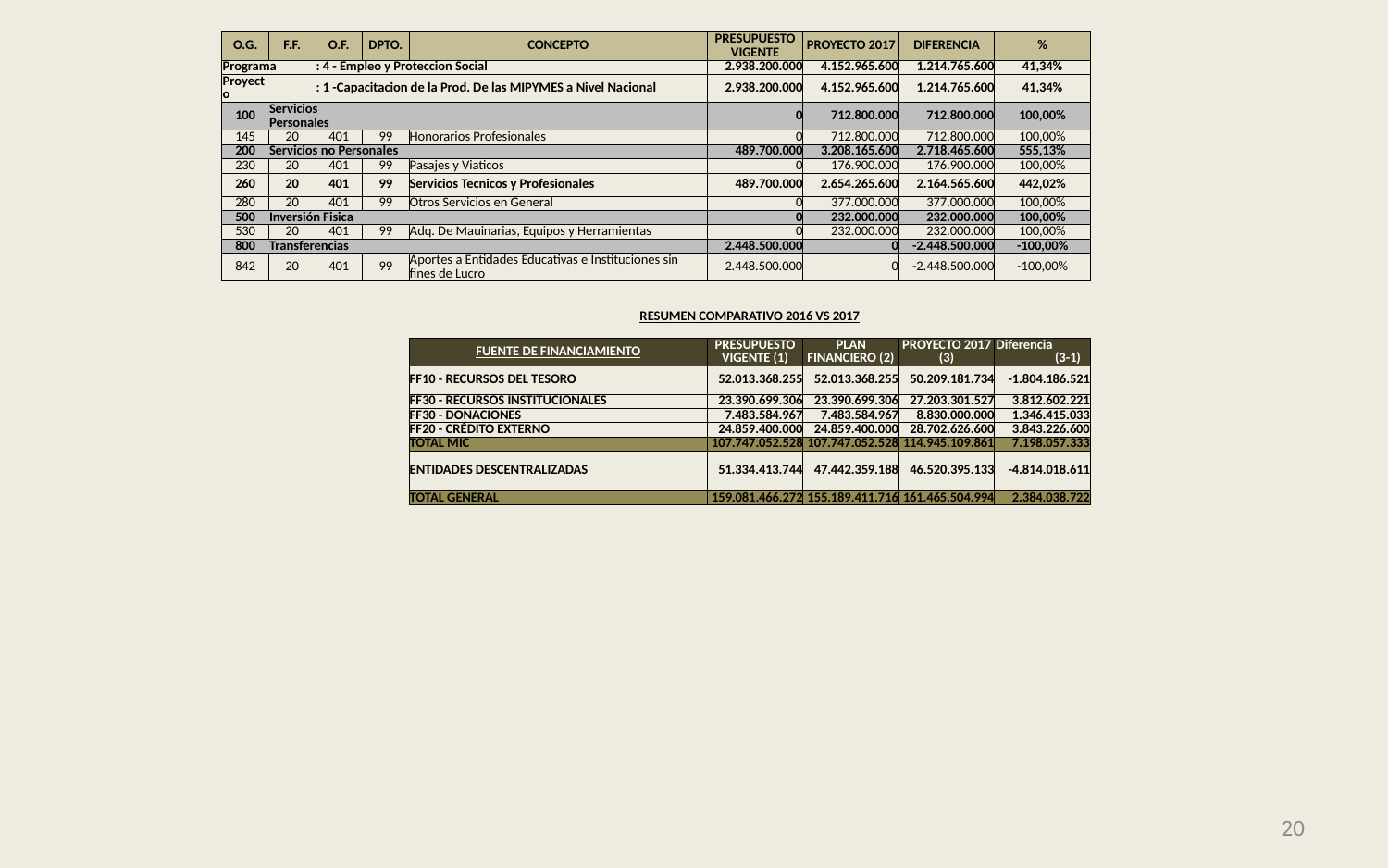

| O.G. | F.F. | O.F. | DPTO. | CONCEPTO | PRESUPUESTO VIGENTE | PROYECTO 2017 | DIFERENCIA | % |
| --- | --- | --- | --- | --- | --- | --- | --- | --- |
| Programa |  | : 4 - Empleo y Proteccion Social |  |  | 2.938.200.000 | 4.152.965.600 | 1.214.765.600 | 41,34% |
| Proyecto |  | : 1 -Capacitacion de la Prod. De las MIPYMES a Nivel Nacional |  |  | 2.938.200.000 | 4.152.965.600 | 1.214.765.600 | 41,34% |
| 100 | Servicios Personales |  |  |  | 0 | 712.800.000 | 712.800.000 | 100,00% |
| 145 | 20 | 401 | 99 | Honorarios Profesionales | 0 | 712.800.000 | 712.800.000 | 100,00% |
| 200 | Servicios no Personales |  |  |  | 489.700.000 | 3.208.165.600 | 2.718.465.600 | 555,13% |
| 230 | 20 | 401 | 99 | Pasajes y Viaticos | 0 | 176.900.000 | 176.900.000 | 100,00% |
| 260 | 20 | 401 | 99 | Servicios Tecnicos y Profesionales | 489.700.000 | 2.654.265.600 | 2.164.565.600 | 442,02% |
| 280 | 20 | 401 | 99 | Otros Servicios en General | 0 | 377.000.000 | 377.000.000 | 100,00% |
| 500 | Inversión Fisica |  |  |  | 0 | 232.000.000 | 232.000.000 | 100,00% |
| 530 | 20 | 401 | 99 | Adq. De Mauinarias, Equipos y Herramientas | 0 | 232.000.000 | 232.000.000 | 100,00% |
| 800 | Transferencias |  |  |  | 2.448.500.000 | 0 | -2.448.500.000 | -100,00% |
| 842 | 20 | 401 | 99 | Aportes a Entidades Educativas e Instituciones sin fines de Lucro | 2.448.500.000 | 0 | -2.448.500.000 | -100,00% |
|  |  |  |  |  |  |  |  |  |
|  |  |  |  | RESUMEN COMPARATIVO 2016 VS 2017 |  |  |  |  |
|  |  |  |  |  |  |  |  |  |
|  |  |  |  |  |  |  |  |  |
|  |  |  |  | FUENTE DE FINANCIAMIENTO | PRESUPUESTO VIGENTE (1) | PLAN FINANCIERO (2) | PROYECTO 2017 (3) | Diferencia (3-1) |
|  |  |  |  | FF10 - RECURSOS DEL TESORO | 52.013.368.255 | 52.013.368.255 | 50.209.181.734 | -1.804.186.521 |
|  |  |  |  | FF30 - RECURSOS INSTITUCIONALES | 23.390.699.306 | 23.390.699.306 | 27.203.301.527 | 3.812.602.221 |
|  |  |  |  | FF30 - DONACIONES | 7.483.584.967 | 7.483.584.967 | 8.830.000.000 | 1.346.415.033 |
|  |  |  |  | FF20 - CRÉDITO EXTERNO | 24.859.400.000 | 24.859.400.000 | 28.702.626.600 | 3.843.226.600 |
|  |  |  |  | TOTAL MIC | 107.747.052.528 | 107.747.052.528 | 114.945.109.861 | 7.198.057.333 |
|  |  |  |  | ENTIDADES DESCENTRALIZADAS | 51.334.413.744 | 47.442.359.188 | 46.520.395.133 | -4.814.018.611 |
|  |  |  |  | TOTAL GENERAL | 159.081.466.272 | 155.189.411.716 | 161.465.504.994 | 2.384.038.722 |
20